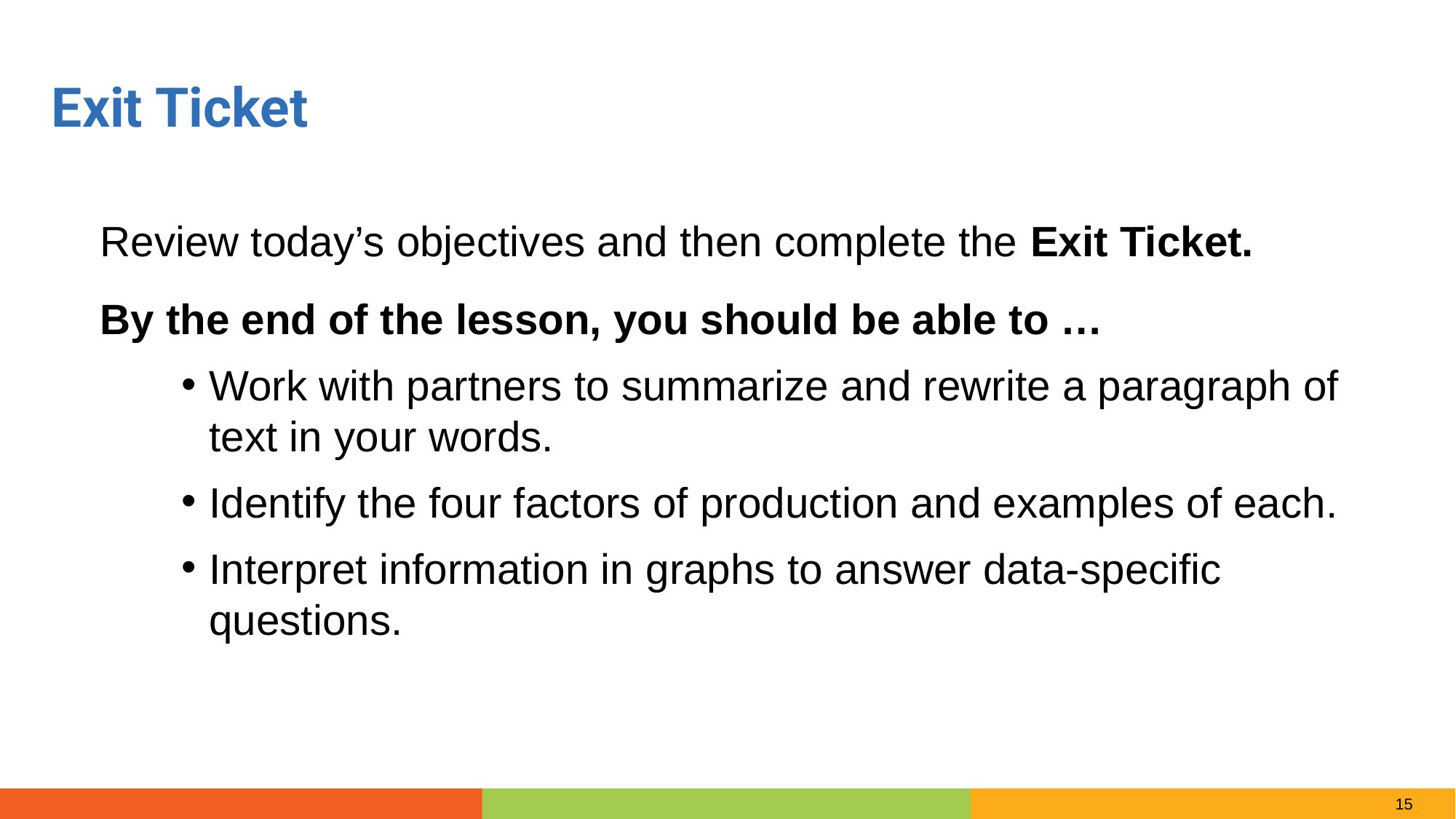

Exit Ticket
Review today’s objectives and then complete the Exit Ticket.
By the end of the lesson, you should be able to …
Work with partners to summarize and rewrite a paragraph of text in your words.
Identify the four factors of production and examples of each.
Interpret information in graphs to answer data-specific questions.